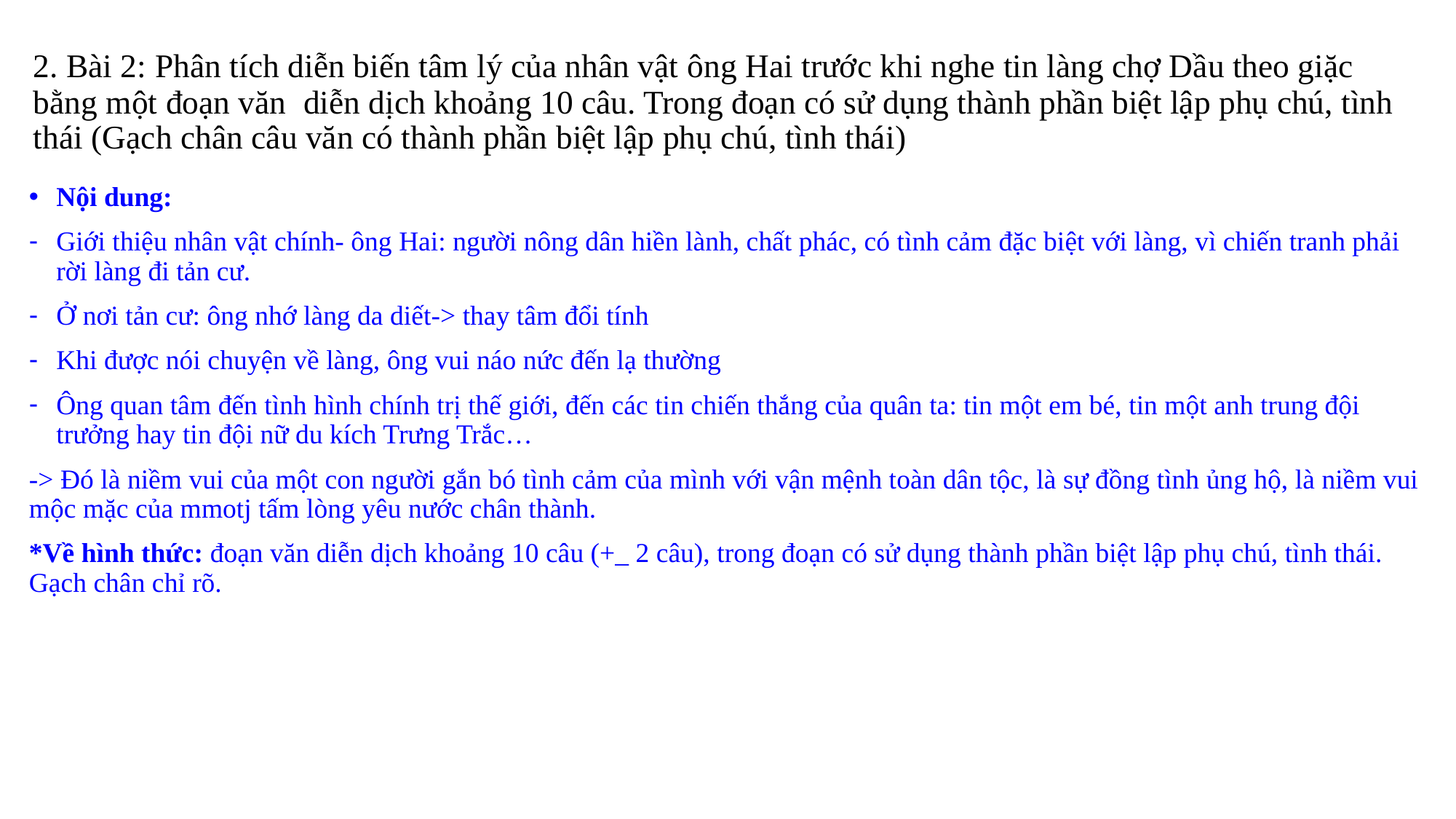

# 2. Bài 2: Phân tích diễn biến tâm lý của nhân vật ông Hai trước khi nghe tin làng chợ Dầu theo giặc bằng một đoạn văn  diễn dịch khoảng 10 câu. Trong đoạn có sử dụng thành phần biệt lập phụ chú, tình thái (Gạch chân câu văn có thành phần biệt lập phụ chú, tình thái)
Nội dung:
Giới thiệu nhân vật chính- ông Hai: người nông dân hiền lành, chất phác, có tình cảm đặc biệt với làng, vì chiến tranh phải rời làng đi tản cư.
Ở nơi tản cư: ông nhớ làng da diết-> thay tâm đổi tính
Khi được nói chuyện về làng, ông vui náo nức đến lạ thường
Ông quan tâm đến tình hình chính trị thế giới, đến các tin chiến thắng của quân ta: tin một em bé, tin một anh trung đội trưởng hay tin đội nữ du kích Trưng Trắc…
-> Đó là niềm vui của một con người gắn bó tình cảm của mình với vận mệnh toàn dân tộc, là sự đồng tình ủng hộ, là niềm vui mộc mặc của mmotj tấm lòng yêu nước chân thành.
*Về hình thức: đoạn văn diễn dịch khoảng 10 câu (+_ 2 câu), trong đoạn có sử dụng thành phần biệt lập phụ chú, tình thái. Gạch chân chỉ rõ.